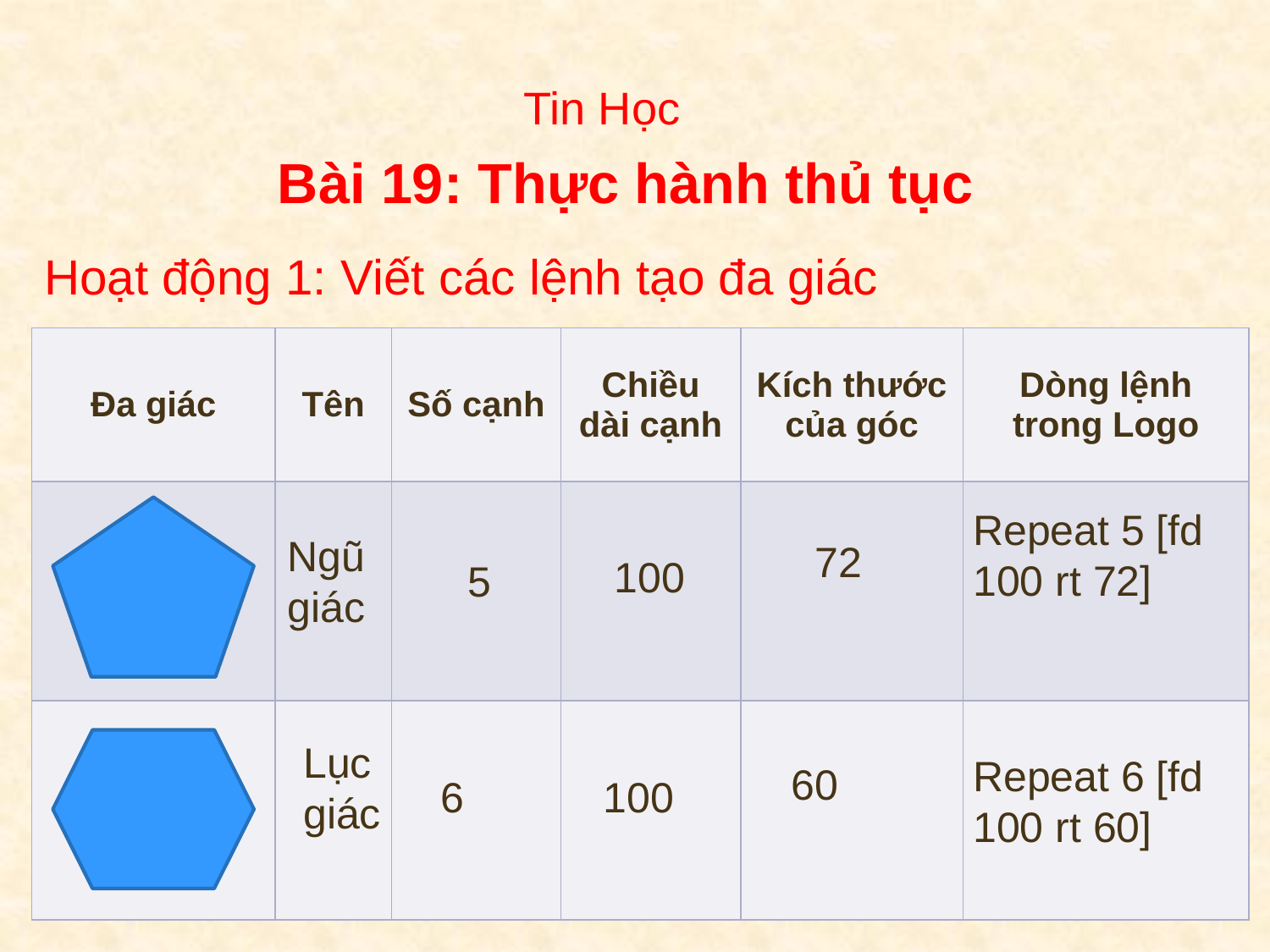

Tin Học
Bài 19: Thực hành thủ tục
Hoạt động 1: Viết các lệnh tạo đa giác
| Đa giác | Tên | Số cạnh | Chiều dài cạnh | Kích thước của góc | Dòng lệnh trong Logo |
| --- | --- | --- | --- | --- | --- |
|  |  |  |  |  |  |
|  |  |  |  |  |  |

Repeat 5 [fd 100 rt 72]

Ngũ giác

72

100

5

Lục giác

Repeat 6 [fd 100 rt 60]

60

6

100